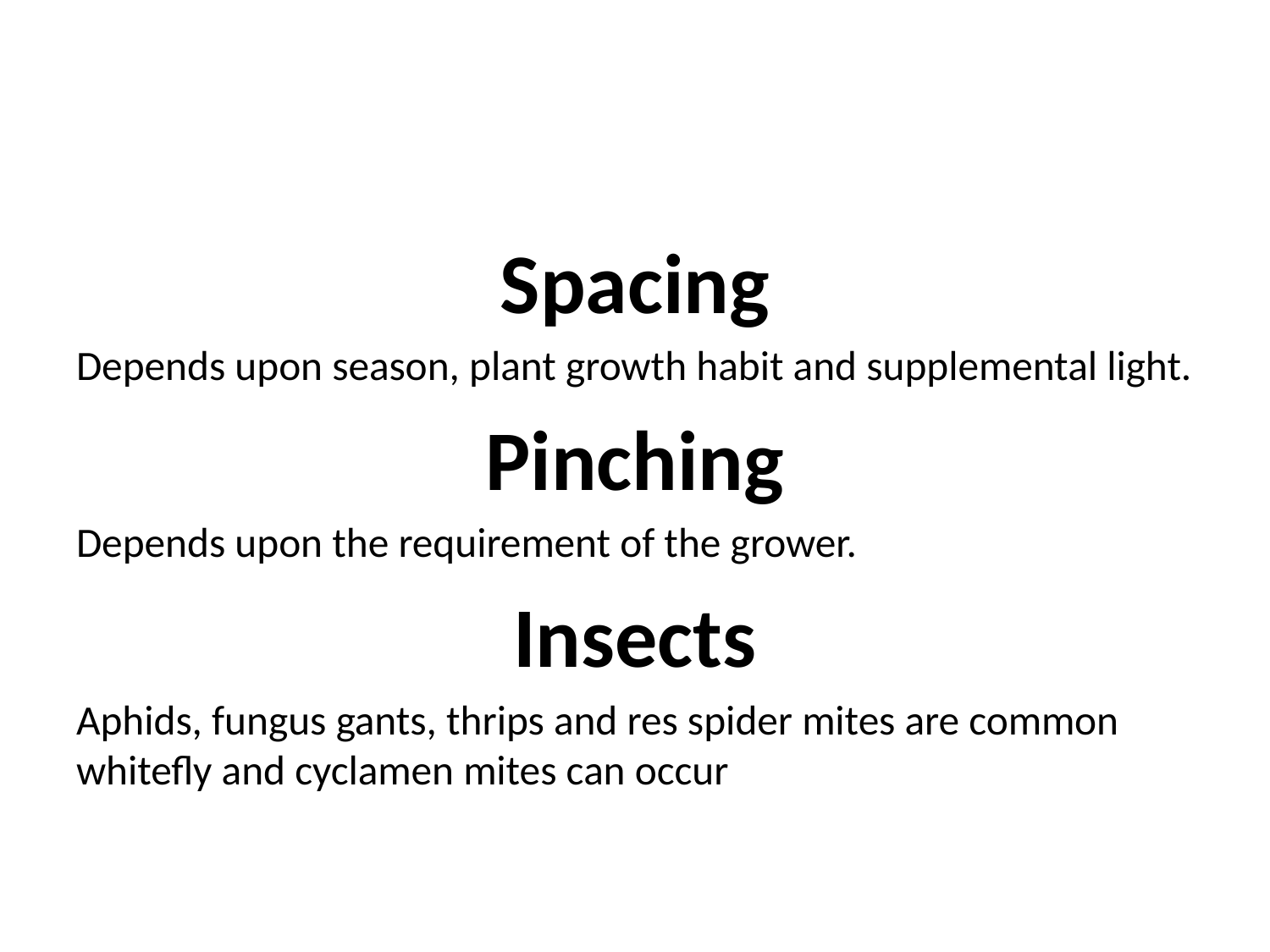

#
Spacing
Depends upon season, plant growth habit and supplemental light.
Pinching
Depends upon the requirement of the grower.
Insects
Aphids, fungus gants, thrips and res spider mites are common whitefly and cyclamen mites can occur